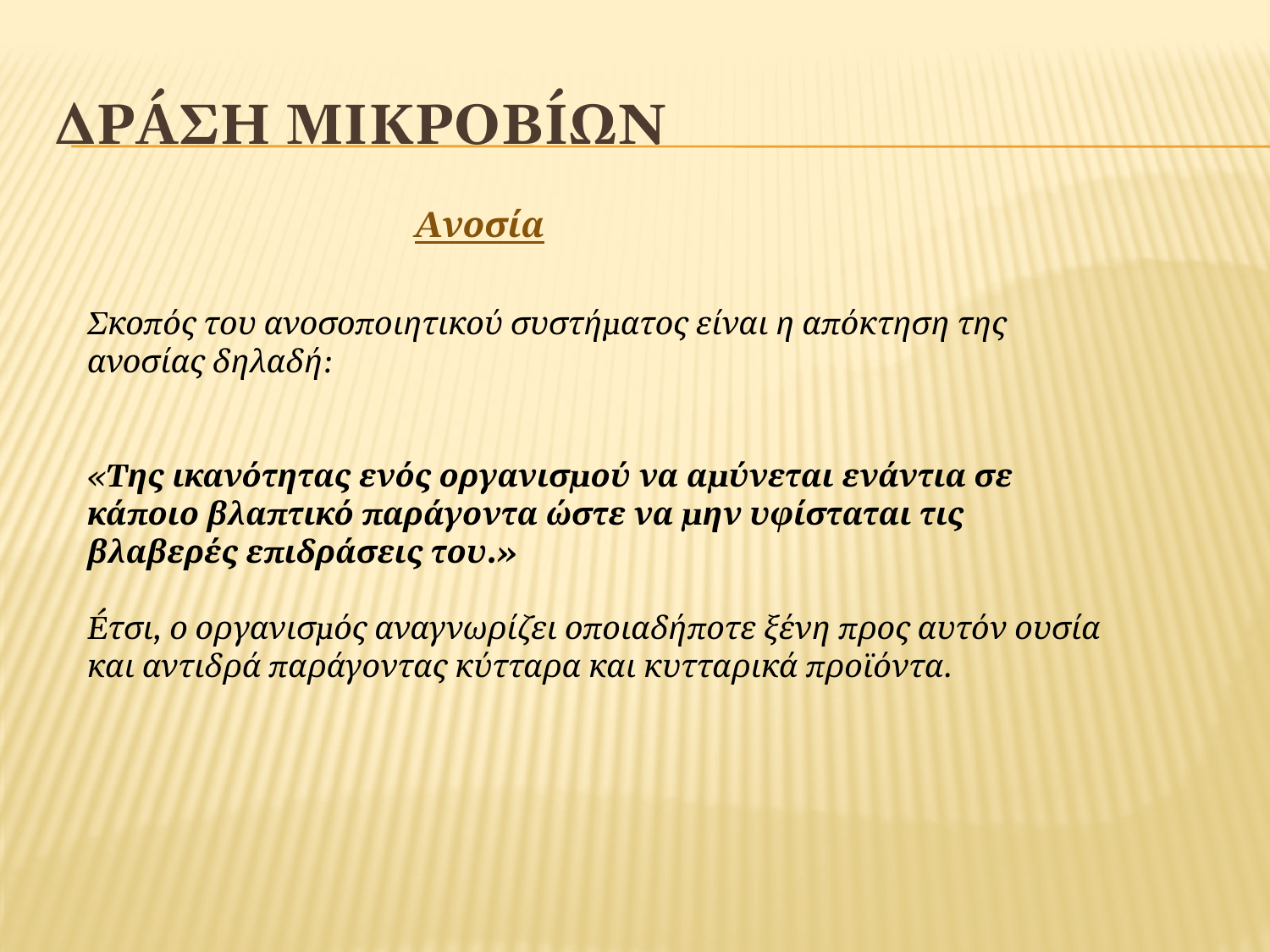

# Δράση μικροβίων
Ανοσία
Σκοπός του ανοσοποιητικού συστήματος είναι η απόκτηση της ανοσίας δηλαδή:

«Της ικανότητας ενός οργανισμού να αμύνεται ενάντια σε κάποιο βλαπτικό παράγοντα ώστε να μην υφίσταται τις βλαβερές επιδράσεις του.»

Έτσι, ο οργανισμός αναγνωρίζει οποιαδήποτε ξένη προς αυτόν ουσία και αντιδρά παράγοντας κύτταρα και κυτταρικά προϊόντα.